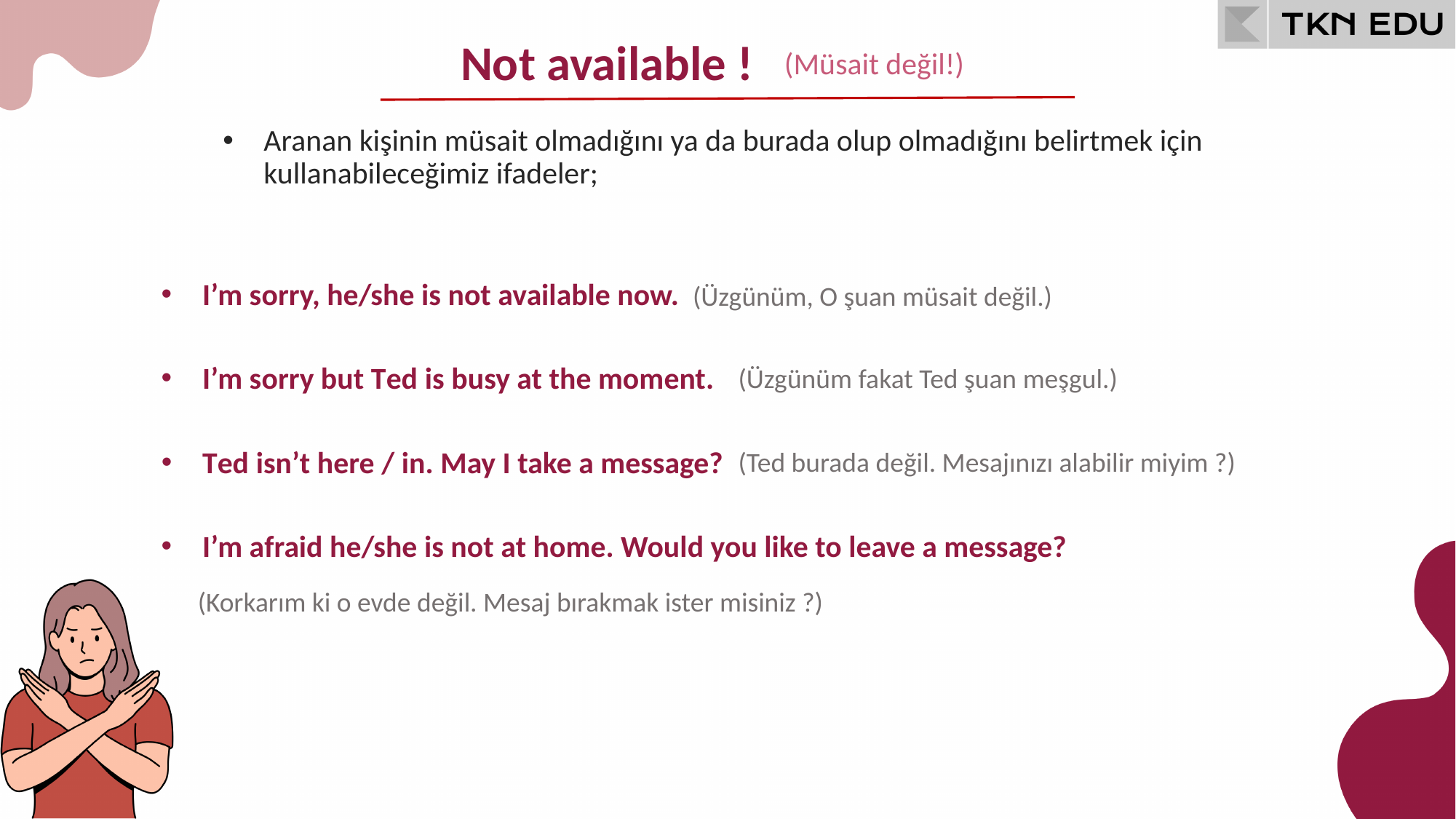

Not available !
(Müsait değil!)
Aranan kişinin müsait olmadığını ya da burada olup olmadığını belirtmek için kullanabileceğimiz ifadeler;
I’m sorry, he/she is not available now.
(Üzgünüm, O şuan müsait değil.)
(Üzgünüm fakat Ted şuan meşgul.)
I’m sorry but Ted is busy at the moment.
(Ted burada değil. Mesajınızı alabilir miyim ?)
Ted isn’t here / in. May I take a message?
I’m afraid he/she is not at home. Would you like to leave a message?
(Korkarım ki o evde değil. Mesaj bırakmak ister misiniz ?)